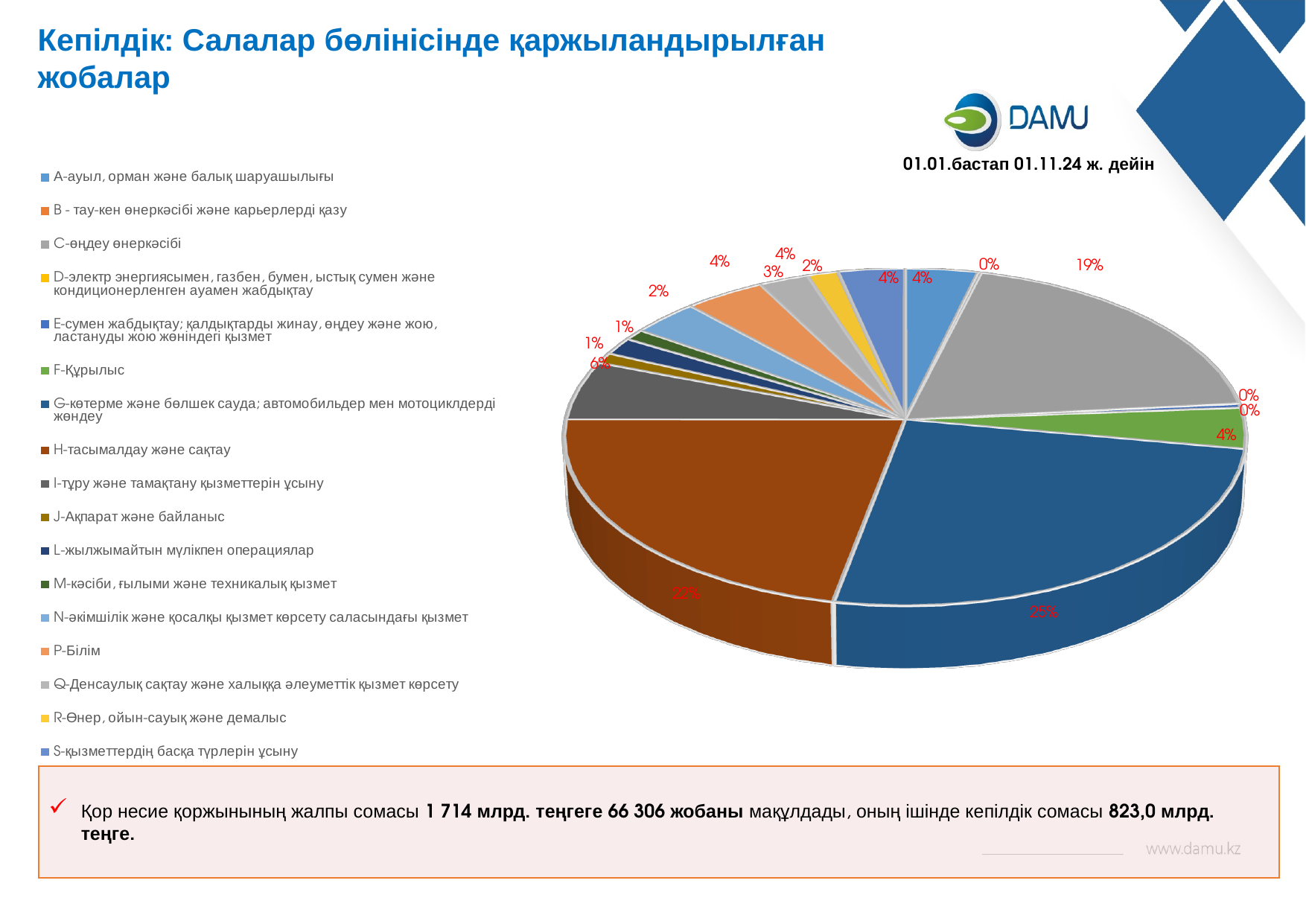

Кепілдік: Салалар бөлінісінде қаржыландырылған жобалар

[unsupported chart]

01.01.бастап 01.11.24 ж. дейін
Қор несие қоржынының жалпы сомасы 1 714 млрд. теңгеге 66 306 жобаны мақұлдады, оның ішінде кепілдік сомасы 823,0 млрд. теңге.